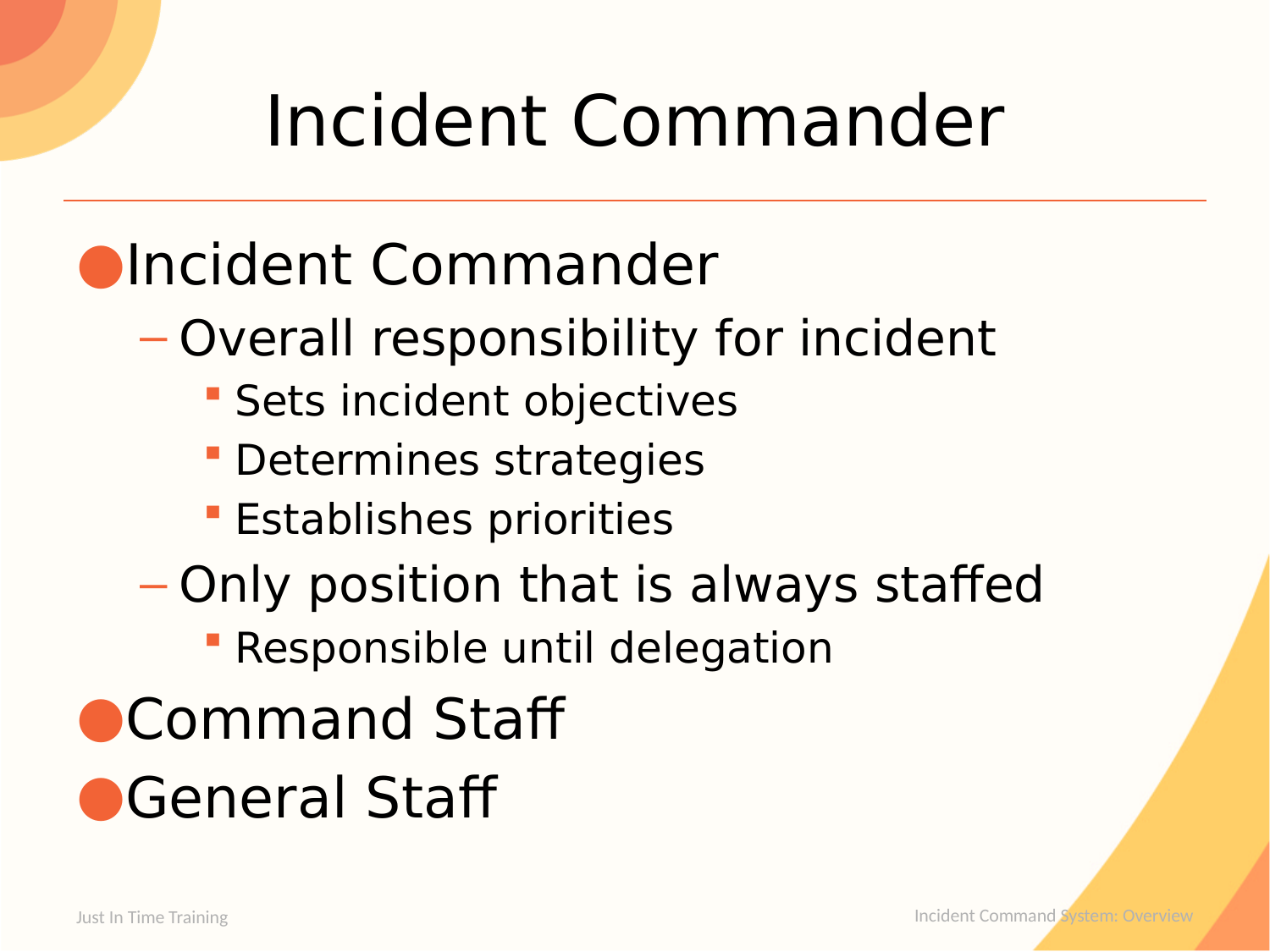

# Incident Commander
Incident Commander
Overall responsibility for incident
Sets incident objectives
Determines strategies
Establishes priorities
Only position that is always staffed
Responsible until delegation
Command Staff
General Staff
Just In Time Training
Incident Command System: Overview